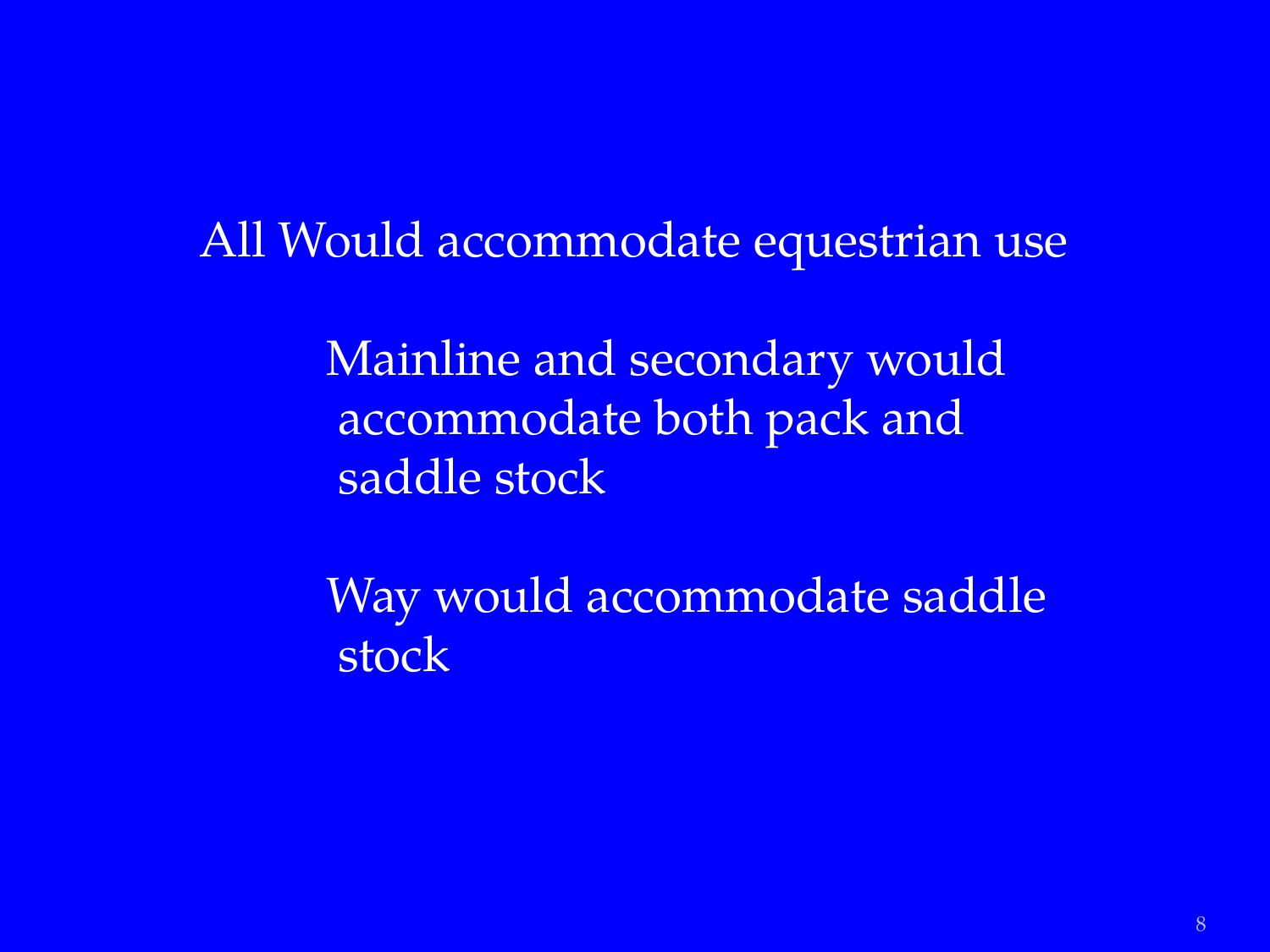

All Would accommodate equestrian use

	Mainline and secondary would
	 accommodate both pack and
	 saddle stock

	Way would accommodate saddle
	 stock
8